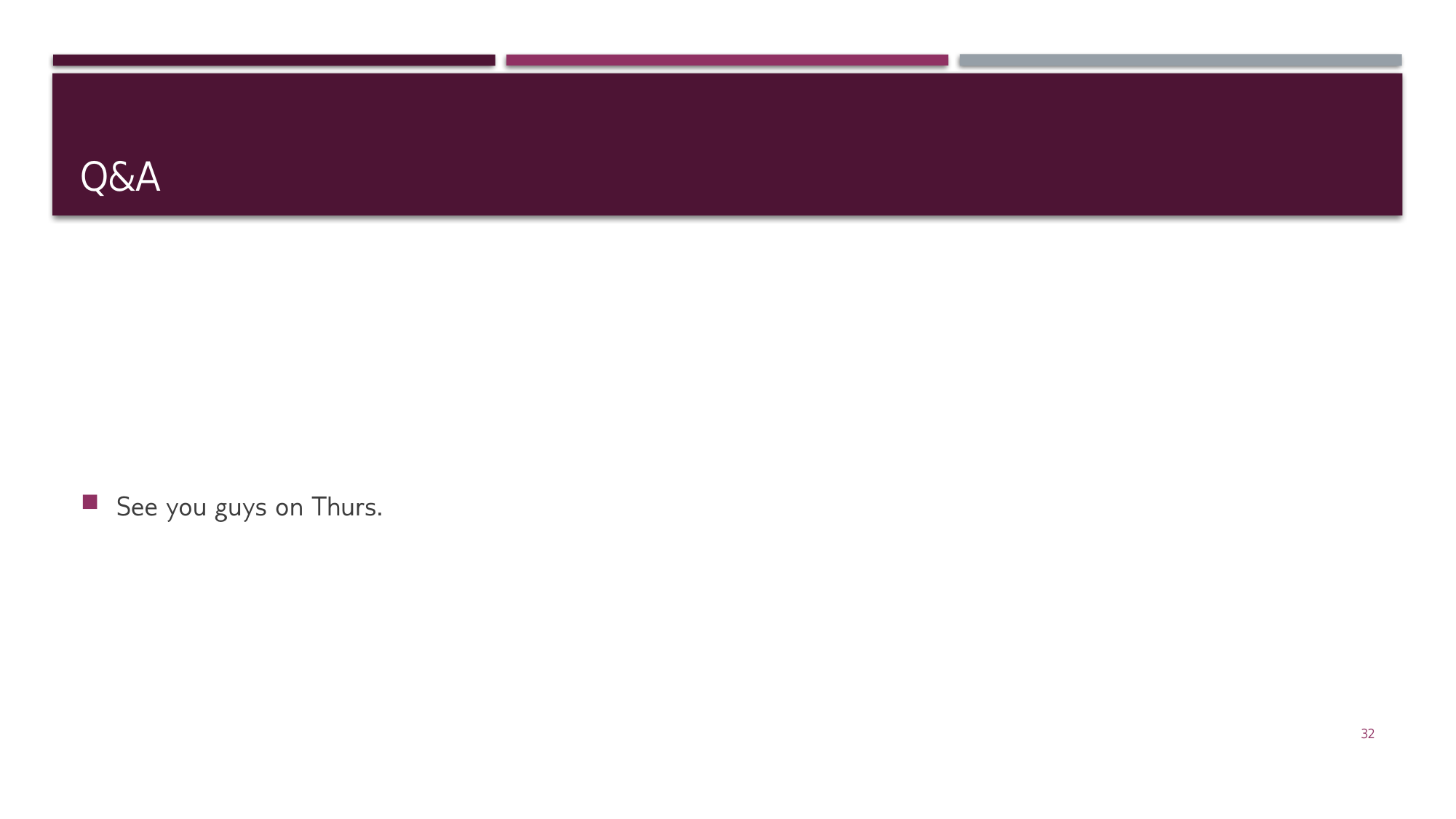

# Q&A
See you guys on Thurs.

32